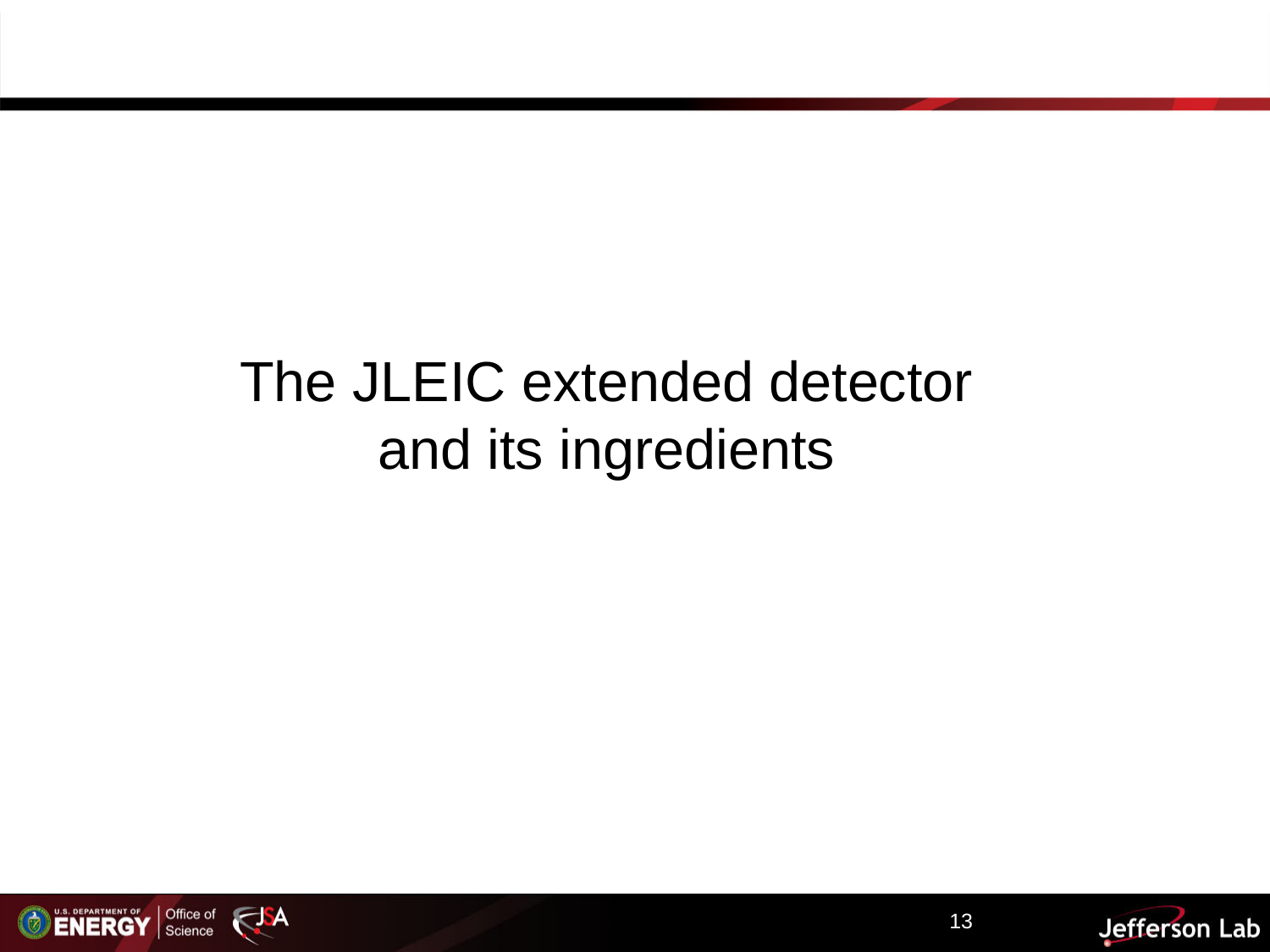

The JLEIC extended detector and its ingredients
13